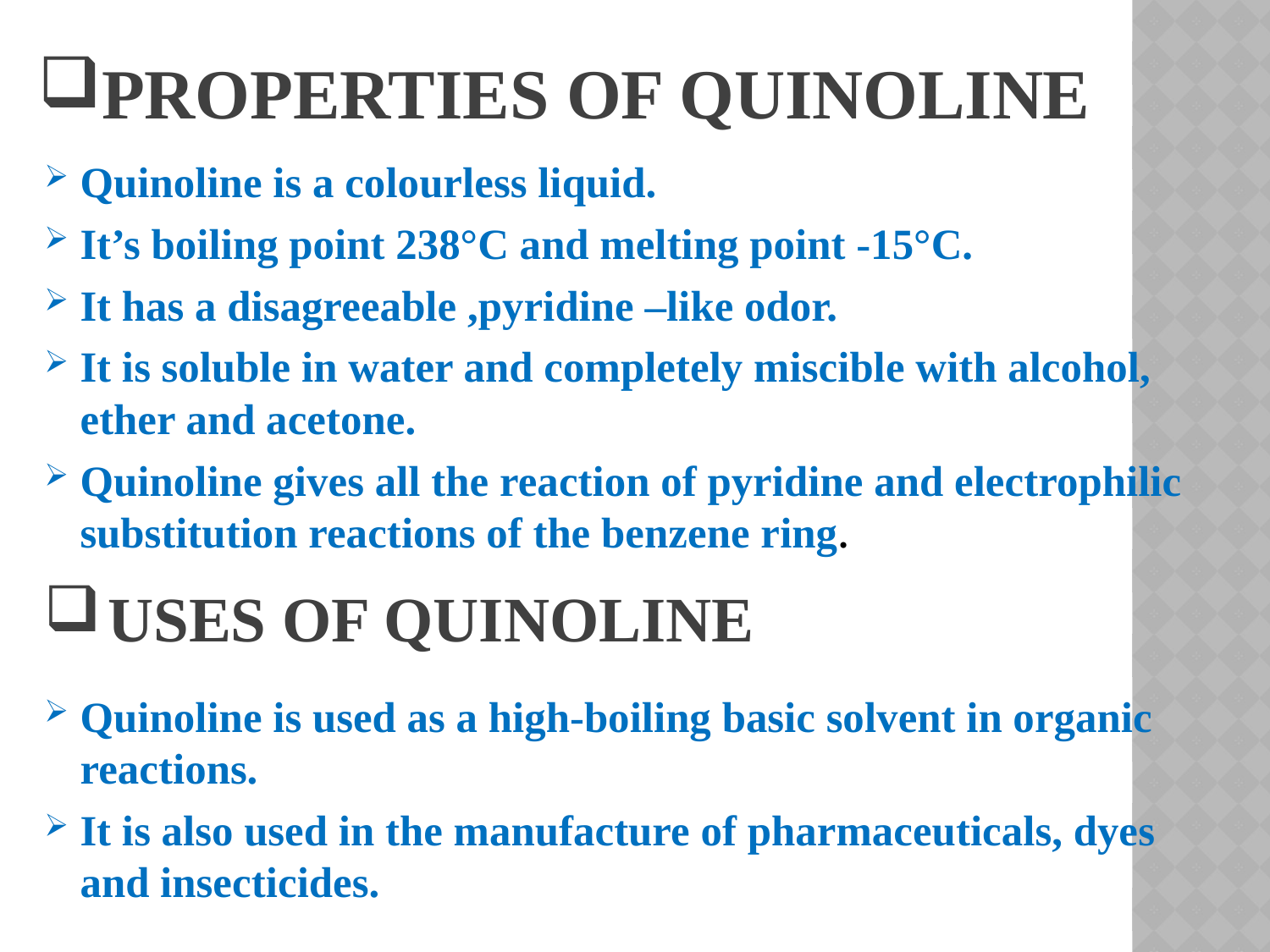

# Properties of Quinoline
Quinoline is a colourless liquid.
It’s boiling point 238°C and melting point -15°C.
It has a disagreeable ,pyridine –like odor.
It is soluble in water and completely miscible with alcohol, ether and acetone.
Quinoline gives all the reaction of pyridine and electrophilic substitution reactions of the benzene ring.

Quinoline is used as a high-boiling basic solvent in organic reactions.
It is also used in the manufacture of pharmaceuticals, dyes and insecticides.

Uses of Quinoline